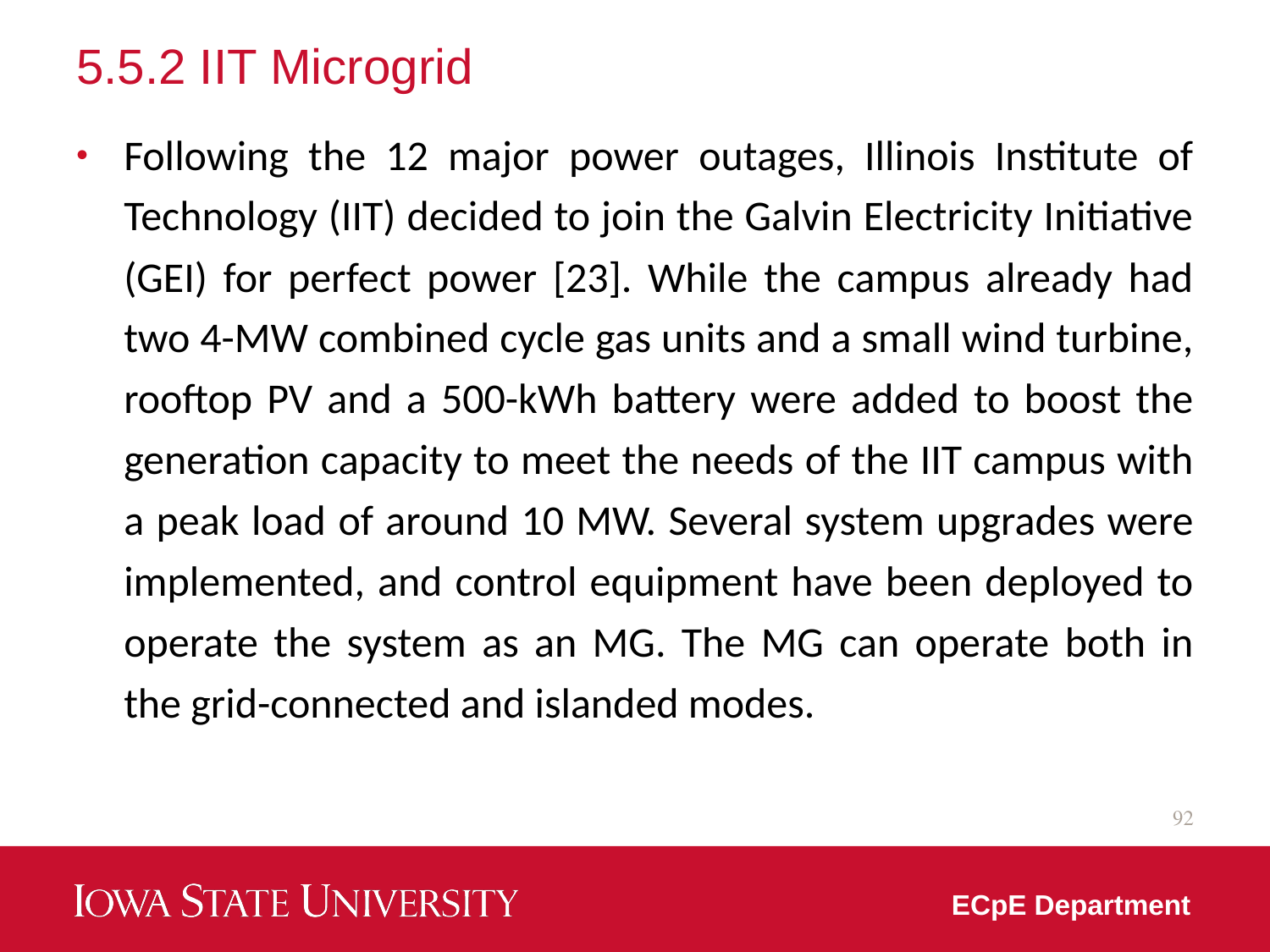

# 5.5.2 IIT Microgrid
Following the 12 major power outages, Illinois Institute of Technology (IIT) decided to join the Galvin Electricity Initiative (GEI) for perfect power [23]. While the campus already had two 4-MW combined cycle gas units and a small wind turbine, rooftop PV and a 500-kWh battery were added to boost the generation capacity to meet the needs of the IIT campus with a peak load of around 10 MW. Several system upgrades were implemented, and control equipment have been deployed to operate the system as an MG. The MG can operate both in the grid-connected and islanded modes.
92
ECpE Department